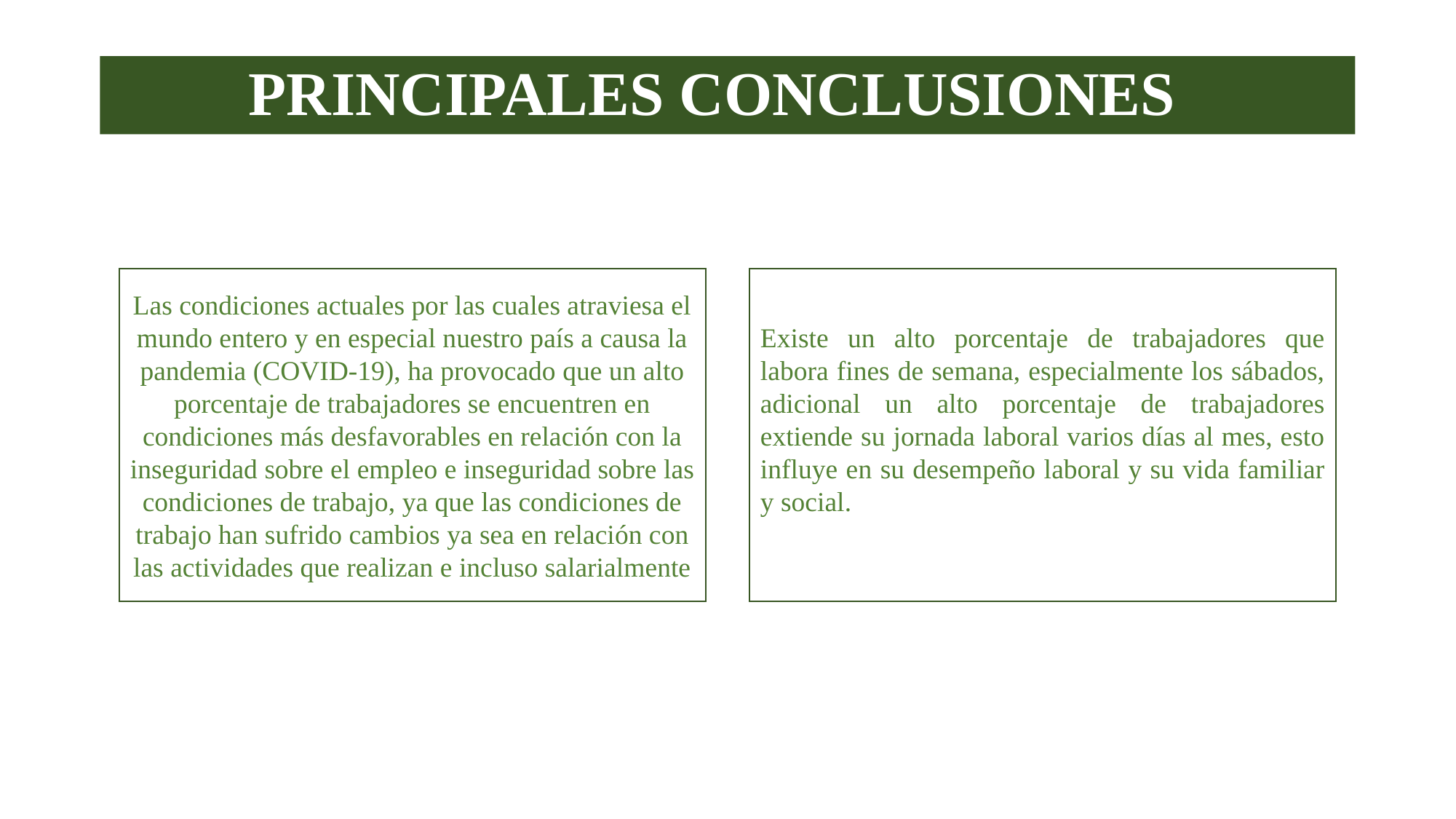

# PRINCIPALES CONCLUSIONES
Las condiciones actuales por las cuales atraviesa el mundo entero y en especial nuestro país a causa la pandemia (COVID-19), ha provocado que un alto porcentaje de trabajadores se encuentren en condiciones más desfavorables en relación con la inseguridad sobre el empleo e inseguridad sobre las condiciones de trabajo, ya que las condiciones de trabajo han sufrido cambios ya sea en relación con las actividades que realizan e incluso salarialmente
Existe un alto porcentaje de trabajadores que labora fines de semana, especialmente los sábados, adicional un alto porcentaje de trabajadores extiende su jornada laboral varios días al mes, esto influye en su desempeño laboral y su vida familiar y social.